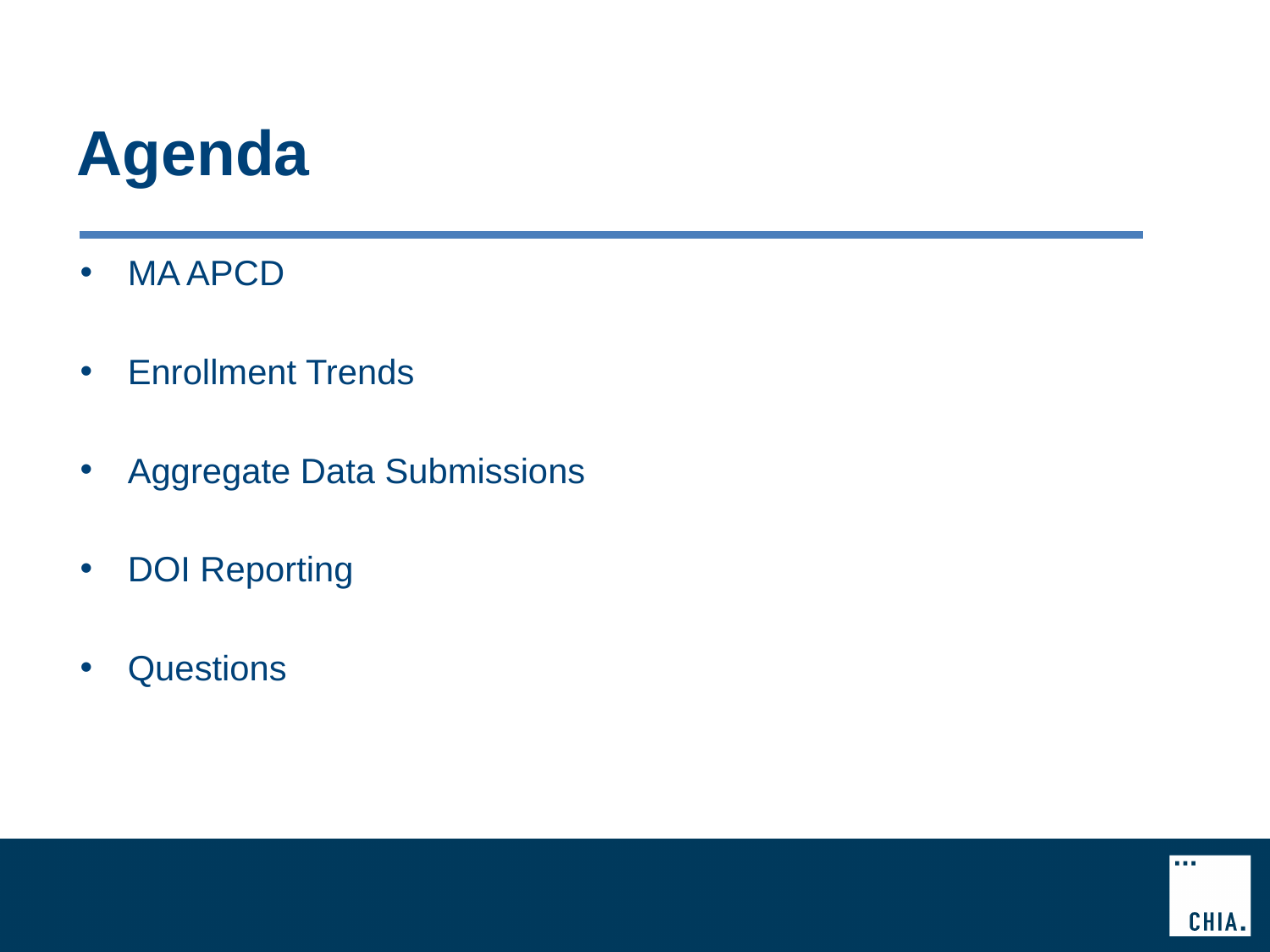

# Agenda
MA APCD

Enrollment Trends

Aggregate Data Submissions

DOI Reporting

Questions